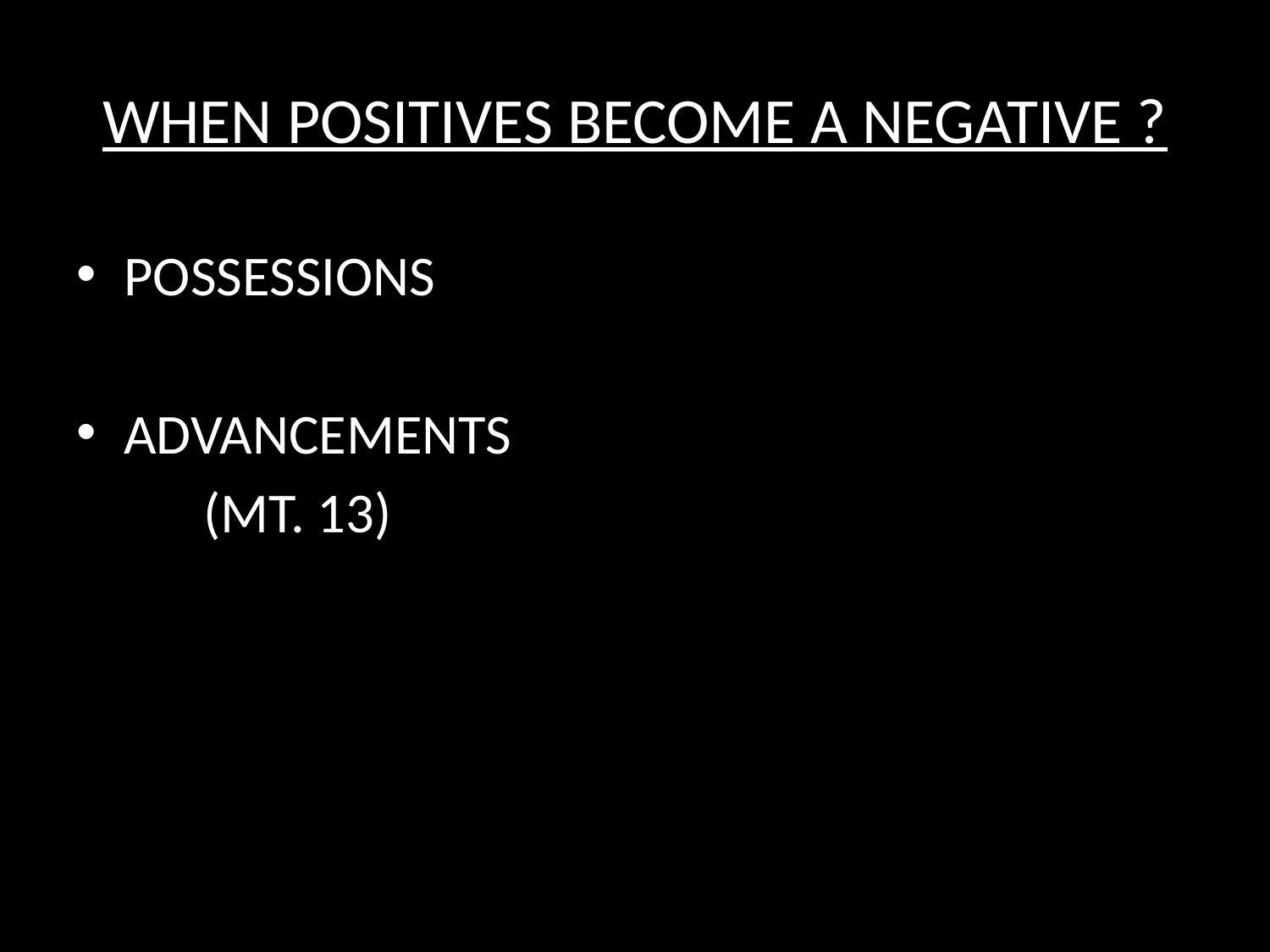

# WHEN POSITIVES BECOME A NEGATIVE ?
POSSESSIONS

ADVANCEMENTS
	(MT. 13)